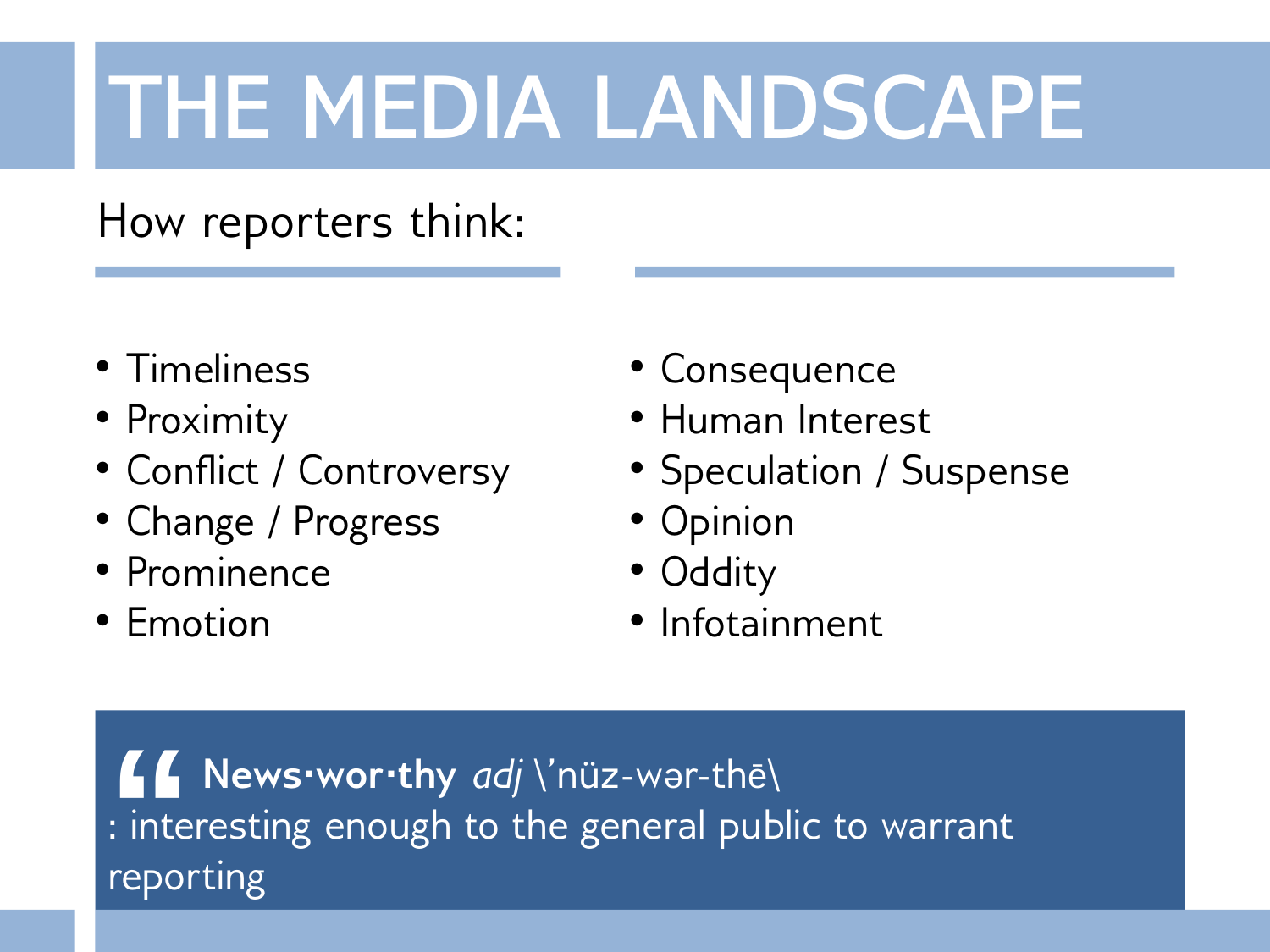

THE MEDIA LANDSCAPE
How reporters think:

Timeliness
Proximity
Conflict / Controversy
Change / Progress
Prominence
Emotion
Consequence
Human Interest
Speculation / Suspense
Opinion
Oddity
Infotainment
“

News∙wor∙thy adj \’nüz-wәr-thē\
: interesting enough to the general public to warrant reporting
– Merriam-Webster